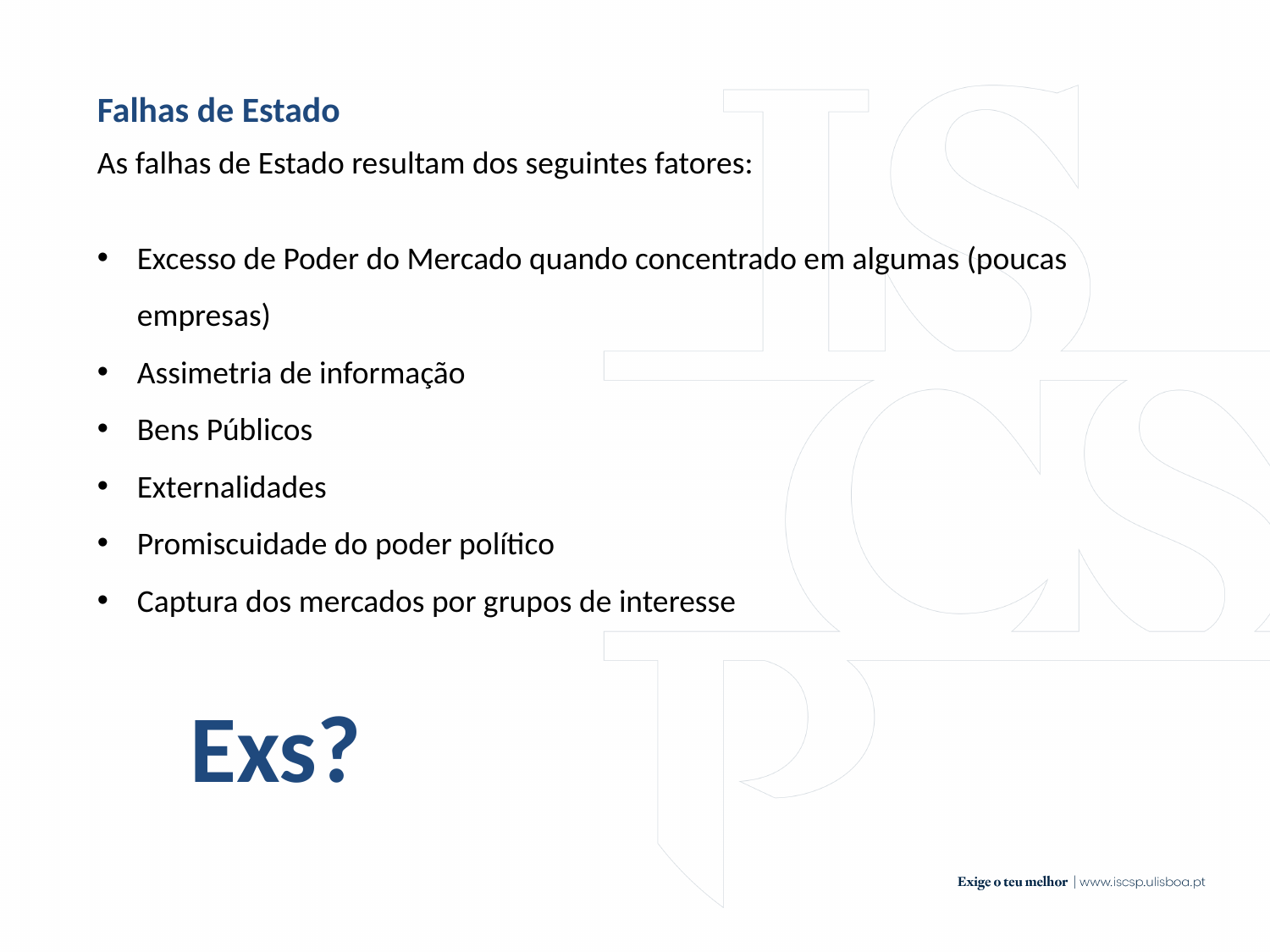

Falhas de Estado
As falhas de Estado resultam dos seguintes fatores:

Excesso de Poder do Mercado quando concentrado em algumas (poucas empresas)
Assimetria de informação
Bens Públicos
Externalidades
Promiscuidade do poder político
Captura dos mercados por grupos de interesse

Exs?